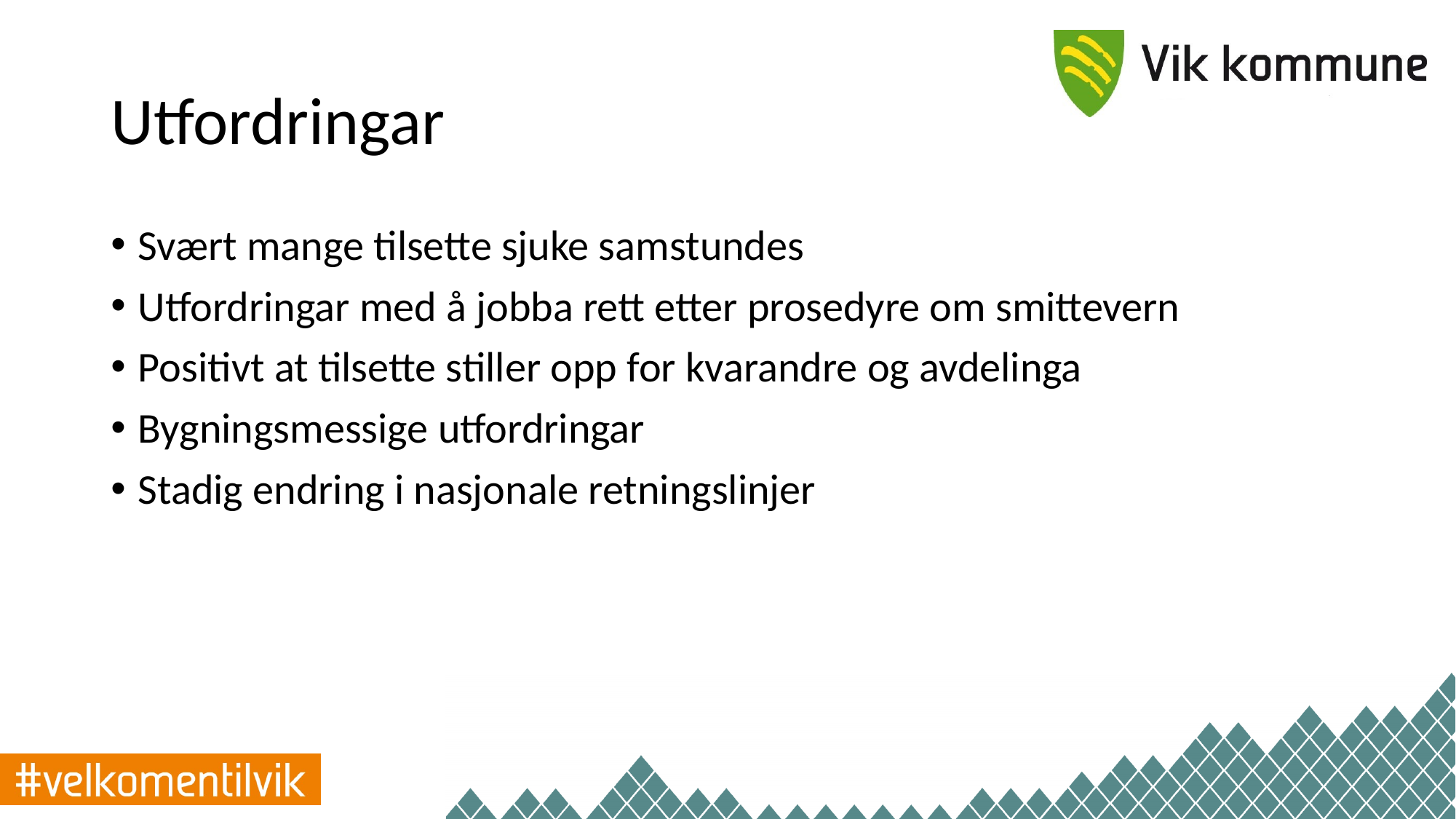

# Utfordringar
Svært mange tilsette sjuke samstundes
Utfordringar med å jobba rett etter prosedyre om smittevern
Positivt at tilsette stiller opp for kvarandre og avdelinga
Bygningsmessige utfordringar
Stadig endring i nasjonale retningslinjer